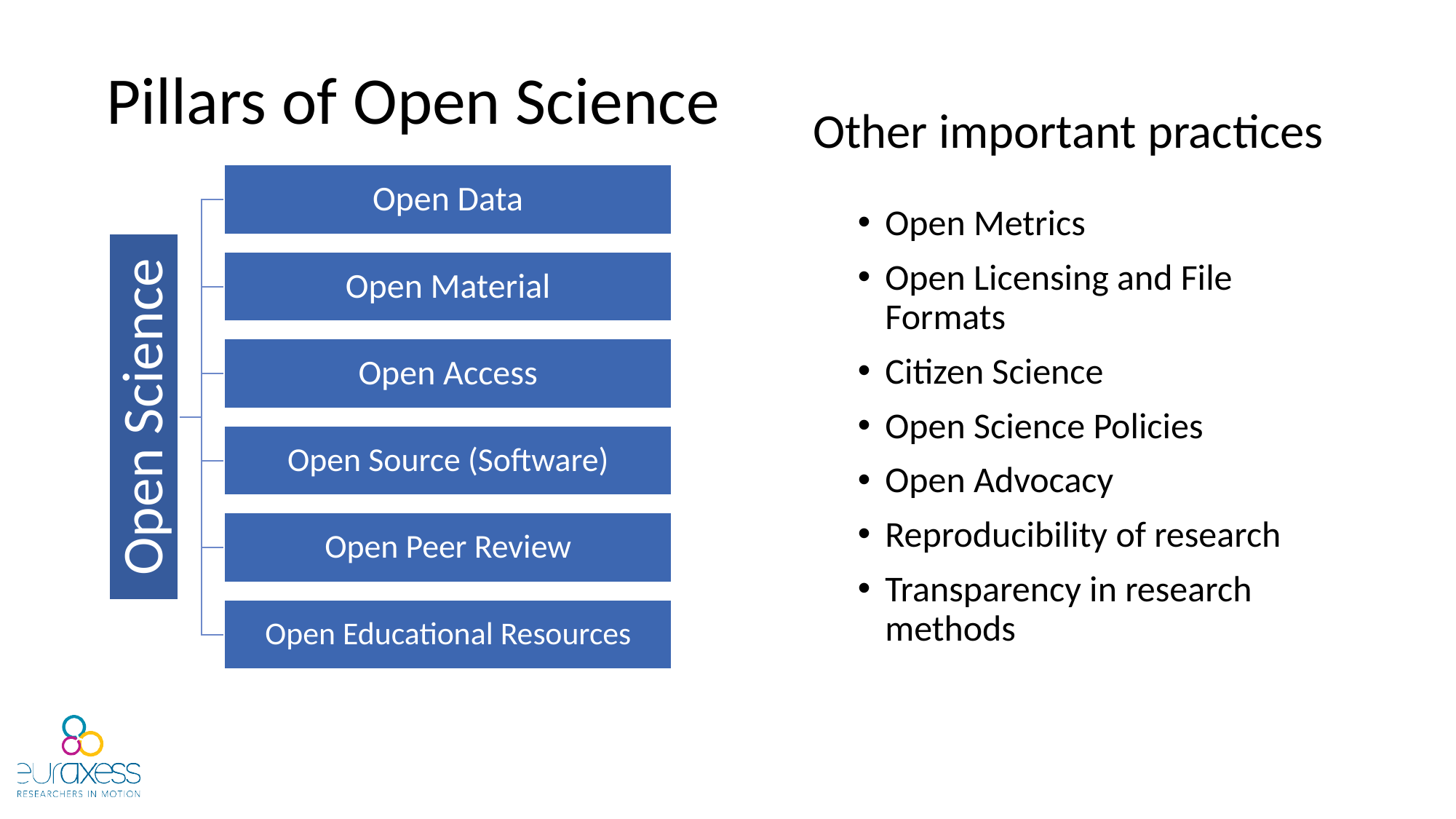

# Pillars of Open Science
Other important practices

Open Science
Open Data
Open Material
Open Access
Open Source (Software)
Open Peer Review
Open Educational Resources
Open Metrics
Open Licensing and File Formats
Citizen Science
Open Science Policies
Open Advocacy
Reproducibility of research
Transparency in research methods